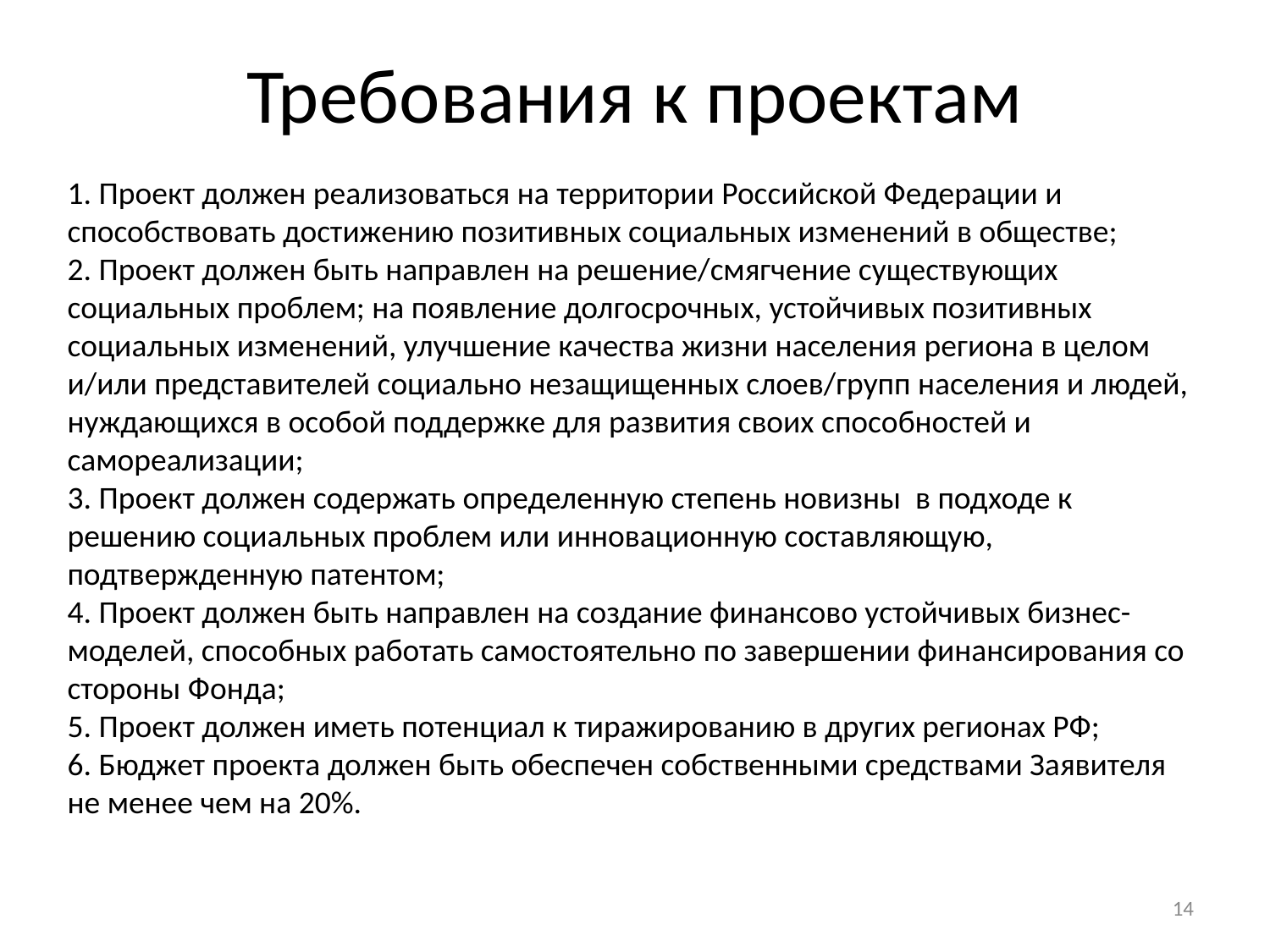

Требования к проектам
1. Проект должен реализоваться на территории Российской Федерации и способствовать достижению позитивных социальных изменений в обществе;
2. Проект должен быть направлен на решение/смягчение существующих социальных проблем; на появление долгосрочных, устойчивых позитивных социальных изменений, улучшение качества жизни населения региона в целом и/или представителей социально незащищенных слоев/групп населения и людей, нуждающихся в особой поддержке для развития своих способностей и самореализации;
3. Проект должен содержать определенную степень новизны  в подходе к решению социальных проблем или инновационную составляющую, подтвержденную патентом;
4. Проект должен быть направлен на создание финансово устойчивых бизнес-моделей, способных работать самостоятельно по завершении финансирования со стороны Фонда;
5. Проект должен иметь потенциал к тиражированию в других регионах РФ;
6. Бюджет проекта должен быть обеспечен собственными средствами Заявителя не менее чем на 20%.
14